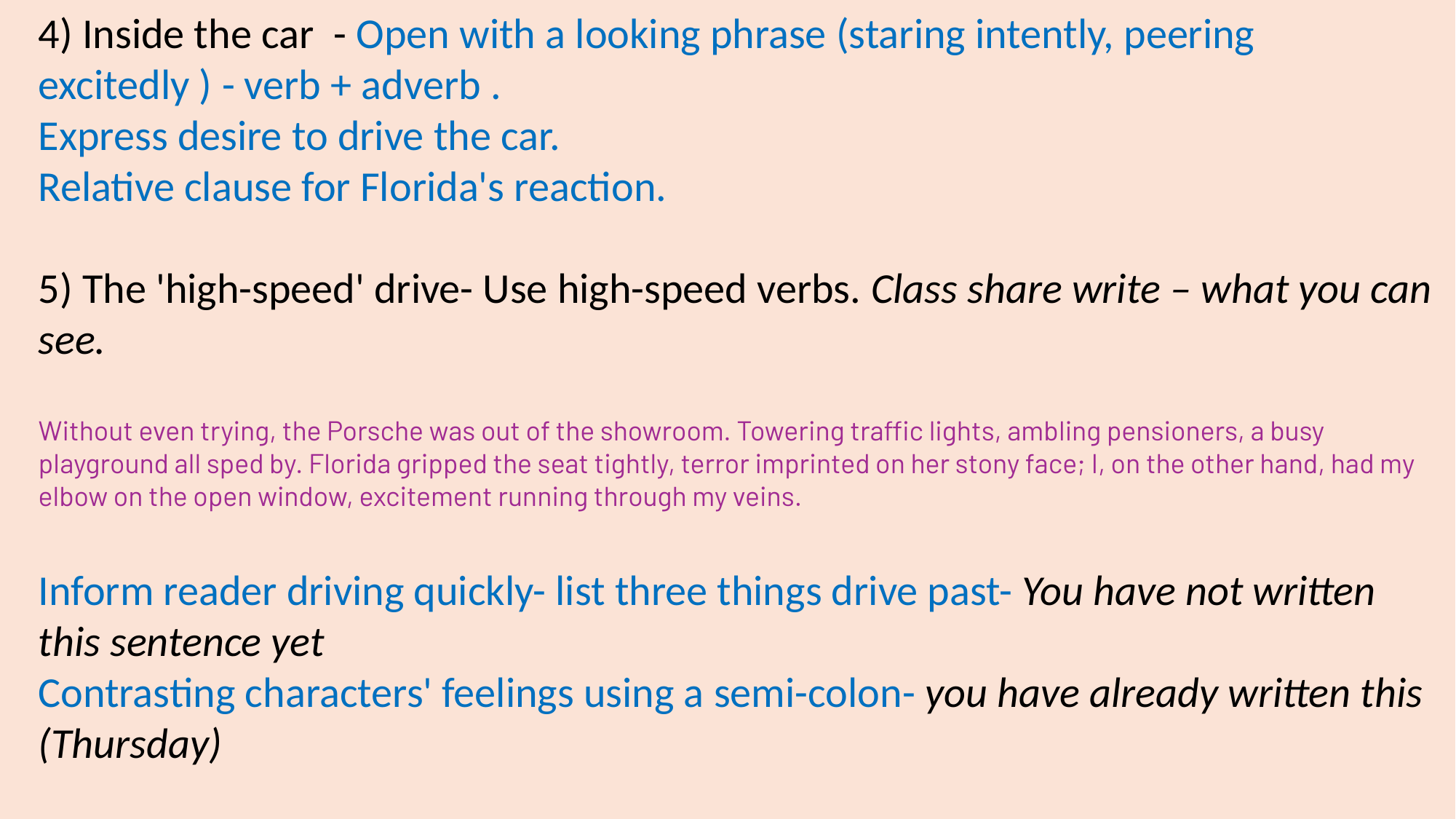

4) Inside the car  ​- Open with a looking phrase (staring intently, peering excitedly ) - verb + adverb .
Express desire to drive the car. ​
Relative clause for Florida's reaction. ​
5) The 'high-speed' drive- Use high-speed verbs. Class share write – what you can see.
Without even trying, the Porsche was out of the showroom. Towering traffic lights, ambling pensioners, a busy playground all sped by. Florida gripped the seat tightly, terror imprinted on her stony face; I, on the other hand, had my elbow on the open window, excitement running through my veins.
Inform reader driving quickly- list three things drive past​- You have not written this sentence yet
Contrasting characters' feelings using a semi-colon​- you have already written this (Thursday)